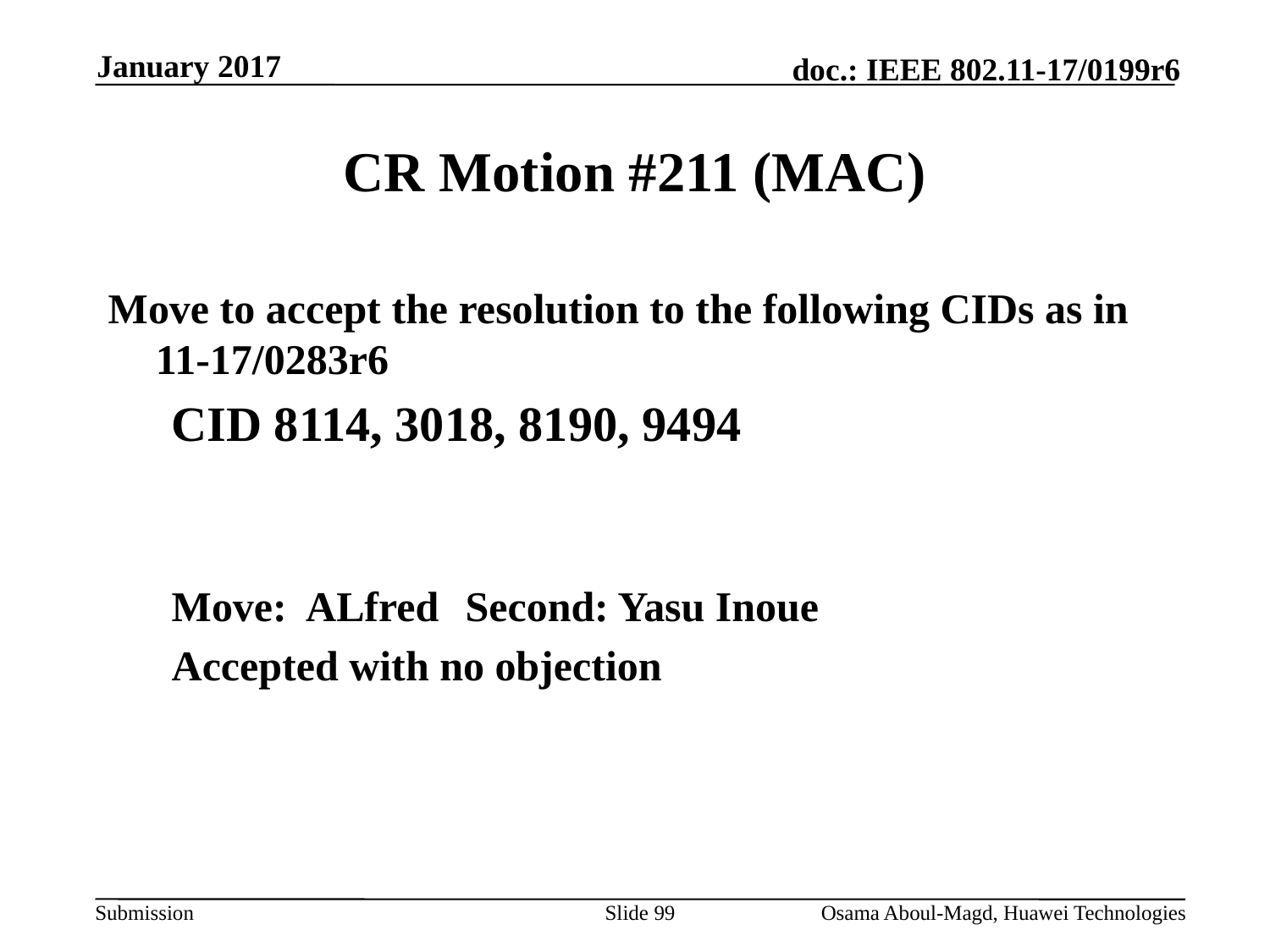

January 2017
# CR Motion #211 (MAC)
Move to accept the resolution to the following CIDs as in 11-17/0283r6
CID 8114, 3018, 8190, 9494

Move:  ALfred	Second: Yasu Inoue
Accepted with no objection

Slide 99
Osama Aboul-Magd, Huawei Technologies